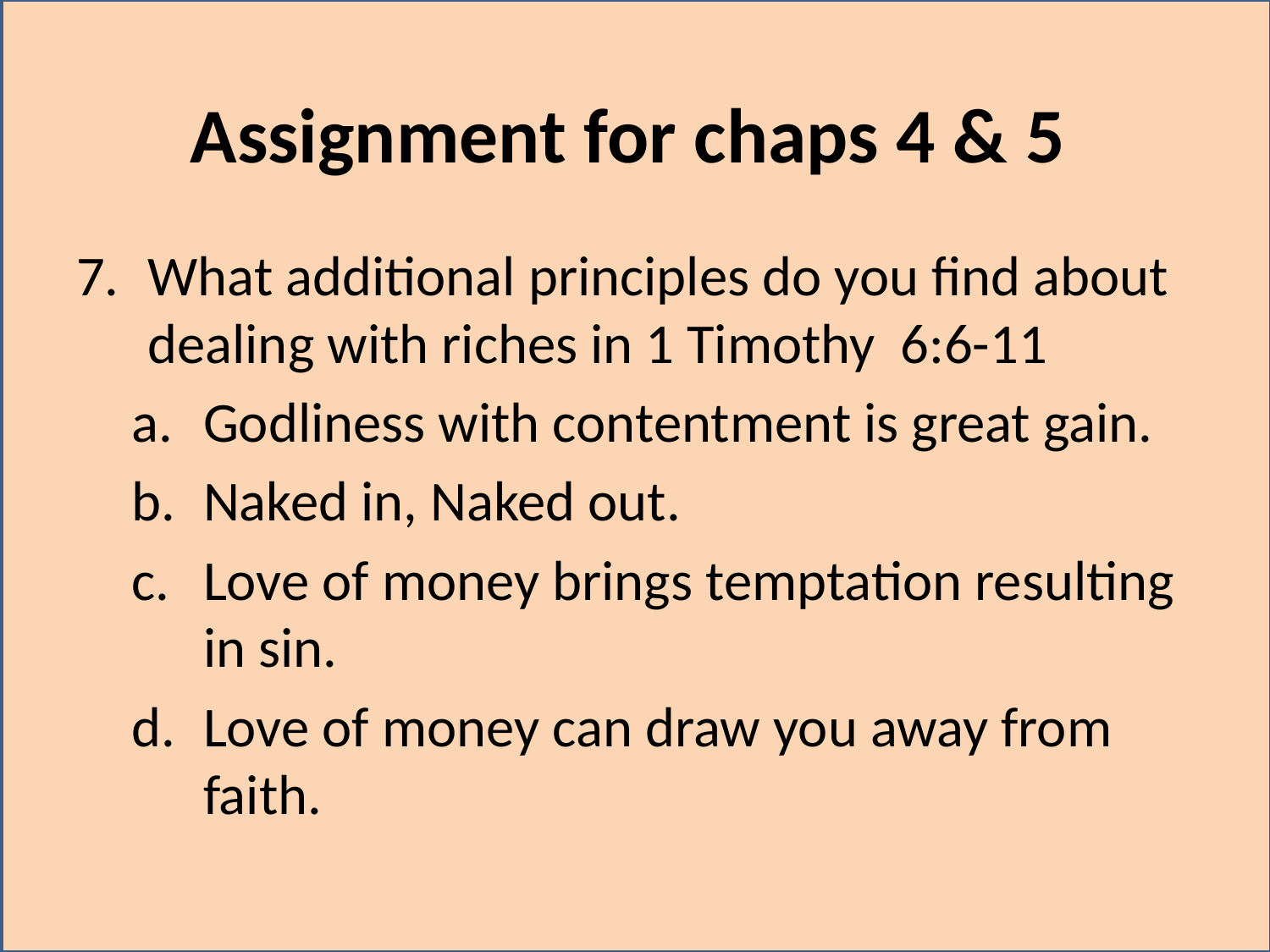

# Assignment for chaps 4 & 5
What additional principles do you find about dealing with riches in 1 Timothy  6:6-11
Godliness with contentment is great gain.
Naked in, Naked out.
Love of money brings temptation resulting in sin.
Love of money can draw you away from faith.